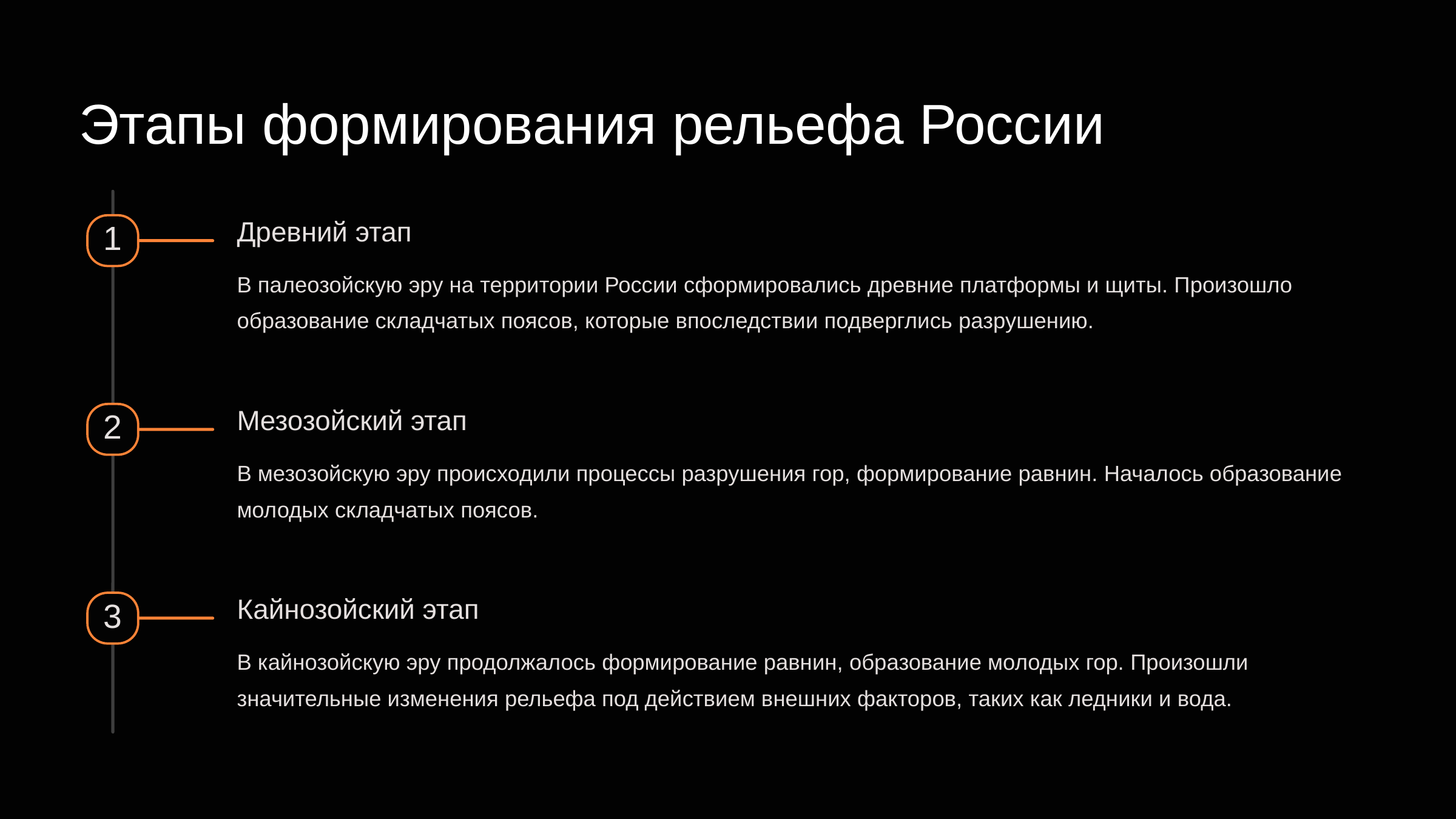

newUROKI.net
Этапы формирования рельефа России

Древний этап

1

В палеозойскую эру на территории России сформировались древние платформы и щиты. Произошло образование складчатых поясов, которые впоследствии подверглись разрушению.
Мезозойский этап

2

В мезозойскую эру происходили процессы разрушения гор, формирование равнин. Началось образование молодых складчатых поясов.
Кайнозойский этап

3

В кайнозойскую эру продолжалось формирование равнин, образование молодых гор. Произошли значительные изменения рельефа под действием внешних факторов, таких как ледники и вода.